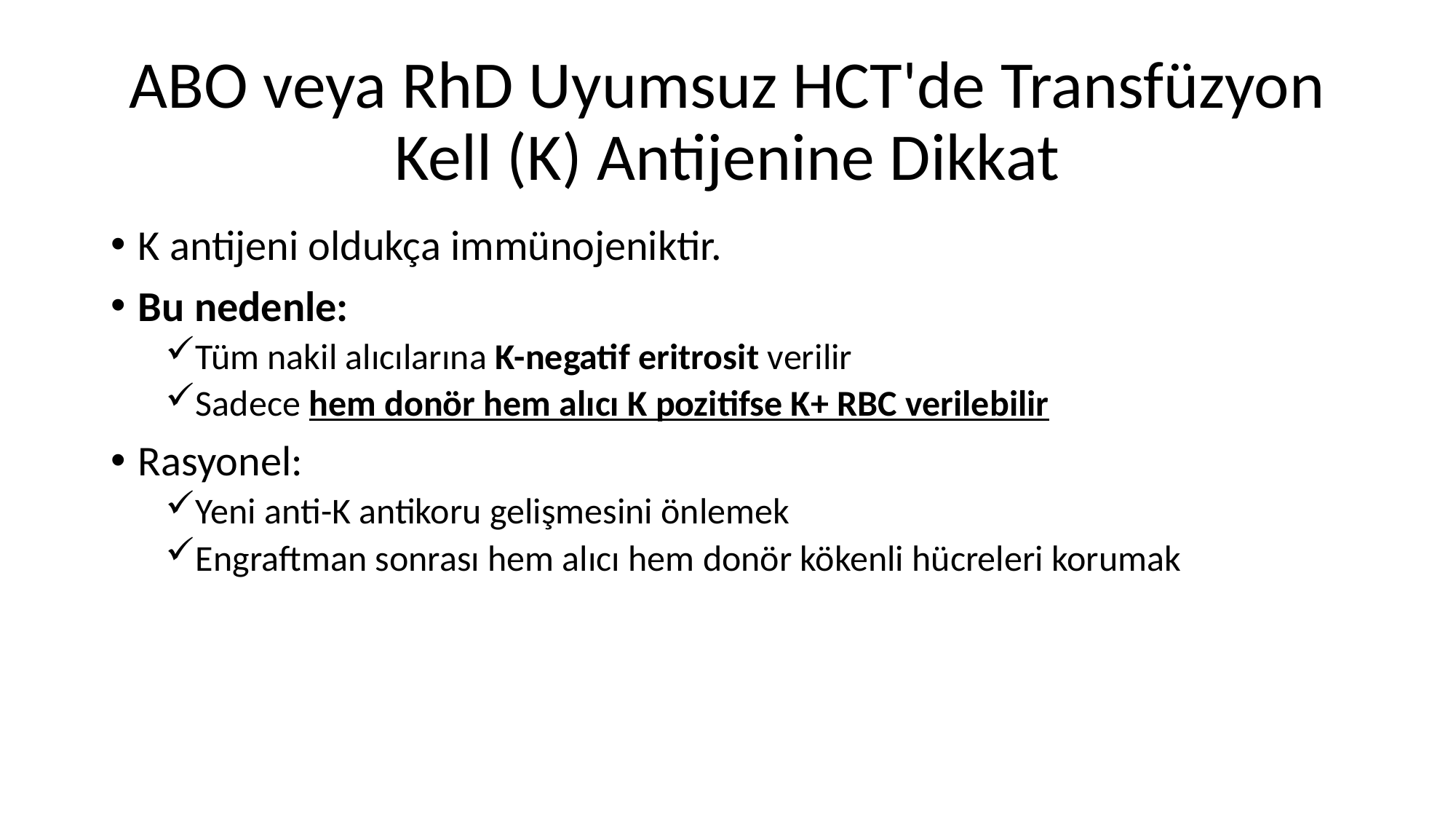

# ABO veya RhD Uyumsuz HCT'de Transfüzyon Kell (K) Antijenine Dikkat
K antijeni oldukça immünojeniktir.
Bu nedenle:
Tüm nakil alıcılarına K-negatif eritrosit verilir
Sadece hem donör hem alıcı K pozitifse K+ RBC verilebilir
Rasyonel:
Yeni anti-K antikoru gelişmesini önlemek
Engraftman sonrası hem alıcı hem donör kökenli hücreleri korumak